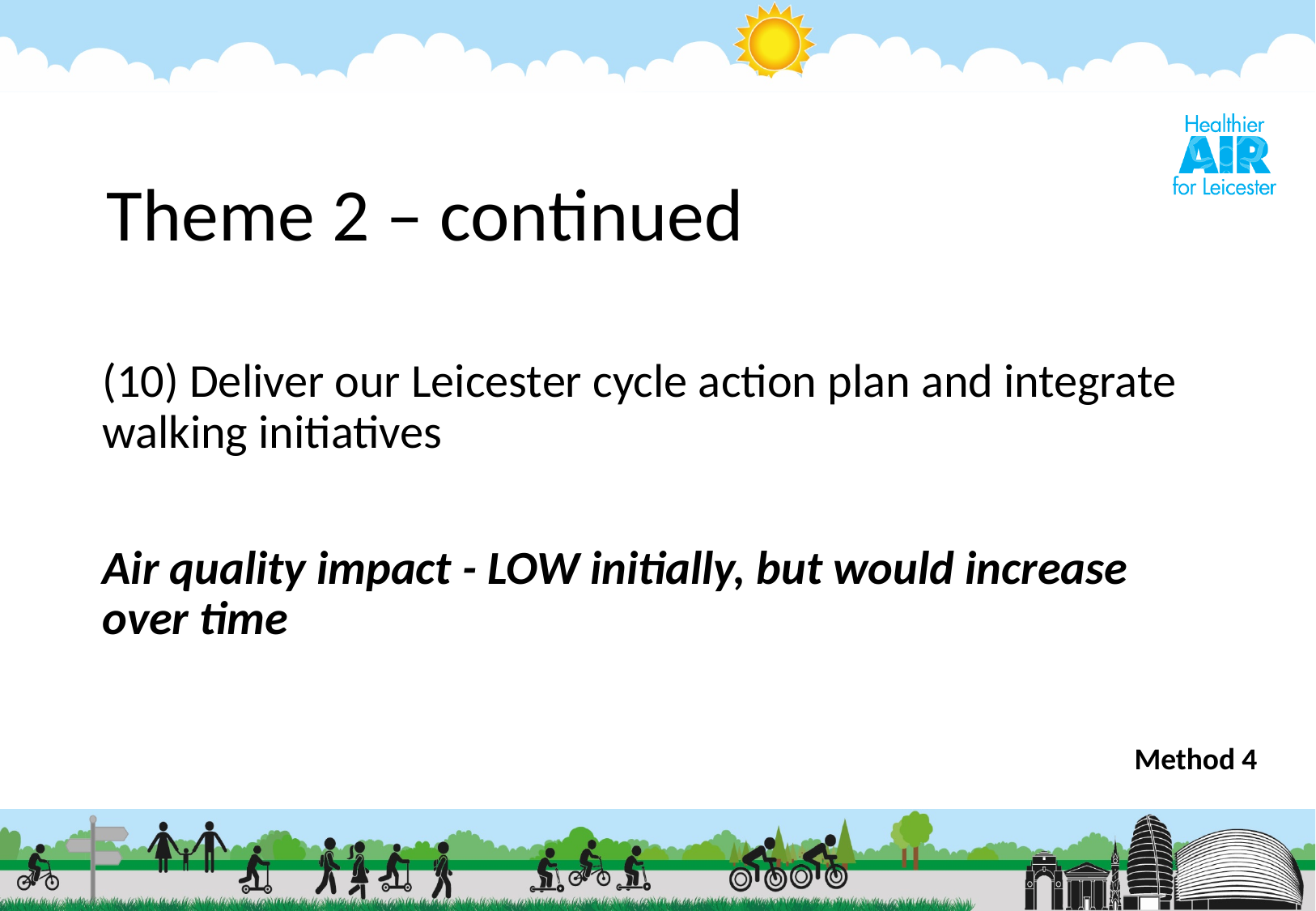

# Theme 2 – continued
(10) Deliver our Leicester cycle action plan and integrate walking initiatives

Air quality impact - LOW initially, but would increase over time

Method 4